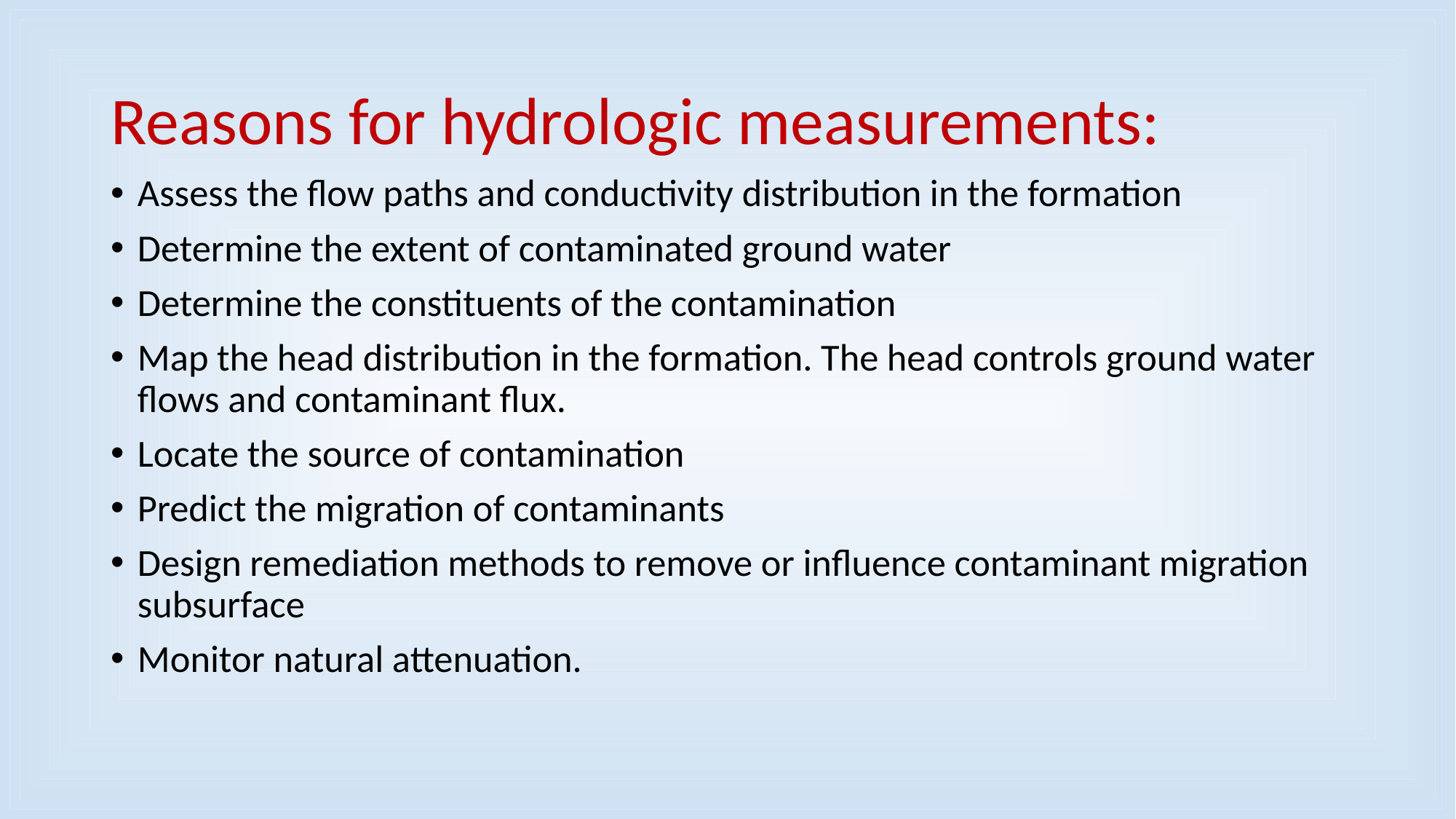

# Reasons for hydrologic measurements:
Assess the flow paths and conductivity distribution in the formation
Determine the extent of contaminated ground water
Determine the constituents of the contamination
Map the head distribution in the formation. The head controls ground water flows and contaminant flux.
Locate the source of contamination
Predict the migration of contaminants
Design remediation methods to remove or influence contaminant migration subsurface
Monitor natural attenuation.